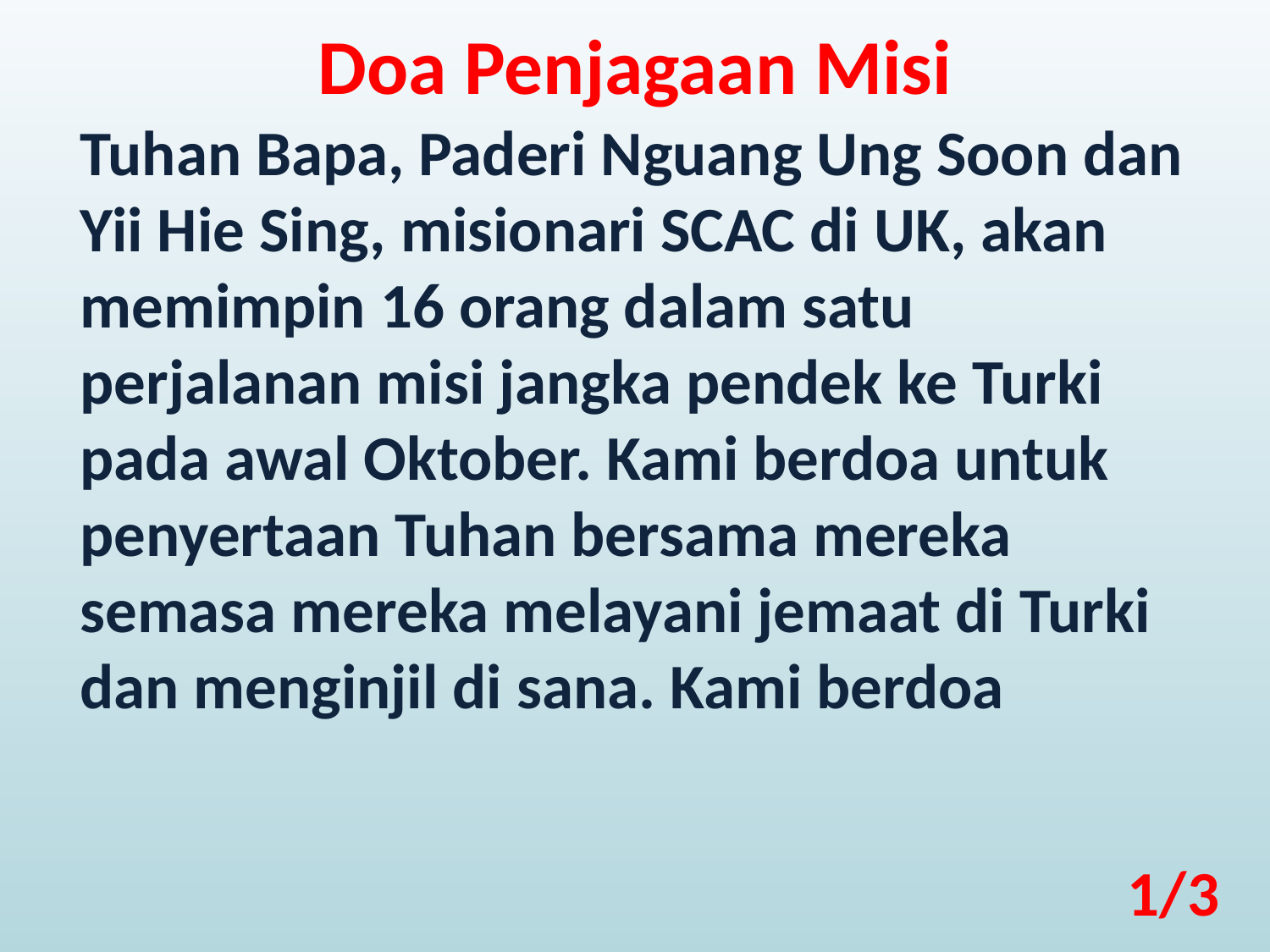

Doa Penjagaan Misi
Tuhan Bapa, Paderi Nguang Ung Soon dan Yii Hie Sing, misionari SCAC di UK, akan memimpin 16 orang dalam satu perjalanan misi jangka pendek ke Turki pada awal Oktober. Kami berdoa untuk penyertaan Tuhan bersama mereka semasa mereka melayani jemaat di Turki dan menginjil di sana. Kami berdoa
1/3